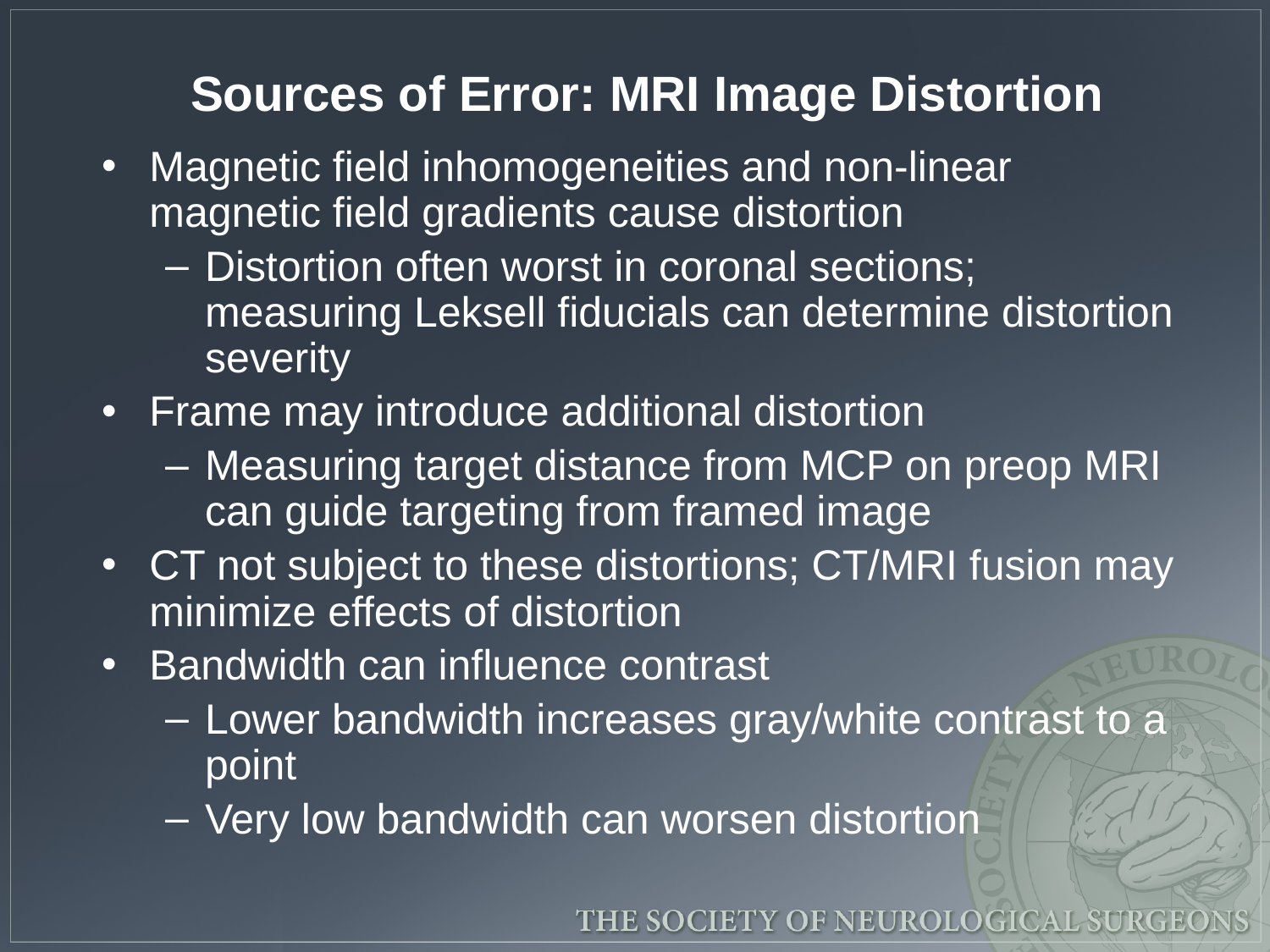

# Sources of Error: MRI Image Distortion
Magnetic field inhomogeneities and non-linear magnetic field gradients cause distortion
Distortion often worst in coronal sections; measuring Leksell fiducials can determine distortion severity
Frame may introduce additional distortion
Measuring target distance from MCP on preop MRI can guide targeting from framed image
CT not subject to these distortions; CT/MRI fusion may minimize effects of distortion
Bandwidth can influence contrast
Lower bandwidth increases gray/white contrast to a point
Very low bandwidth can worsen distortion